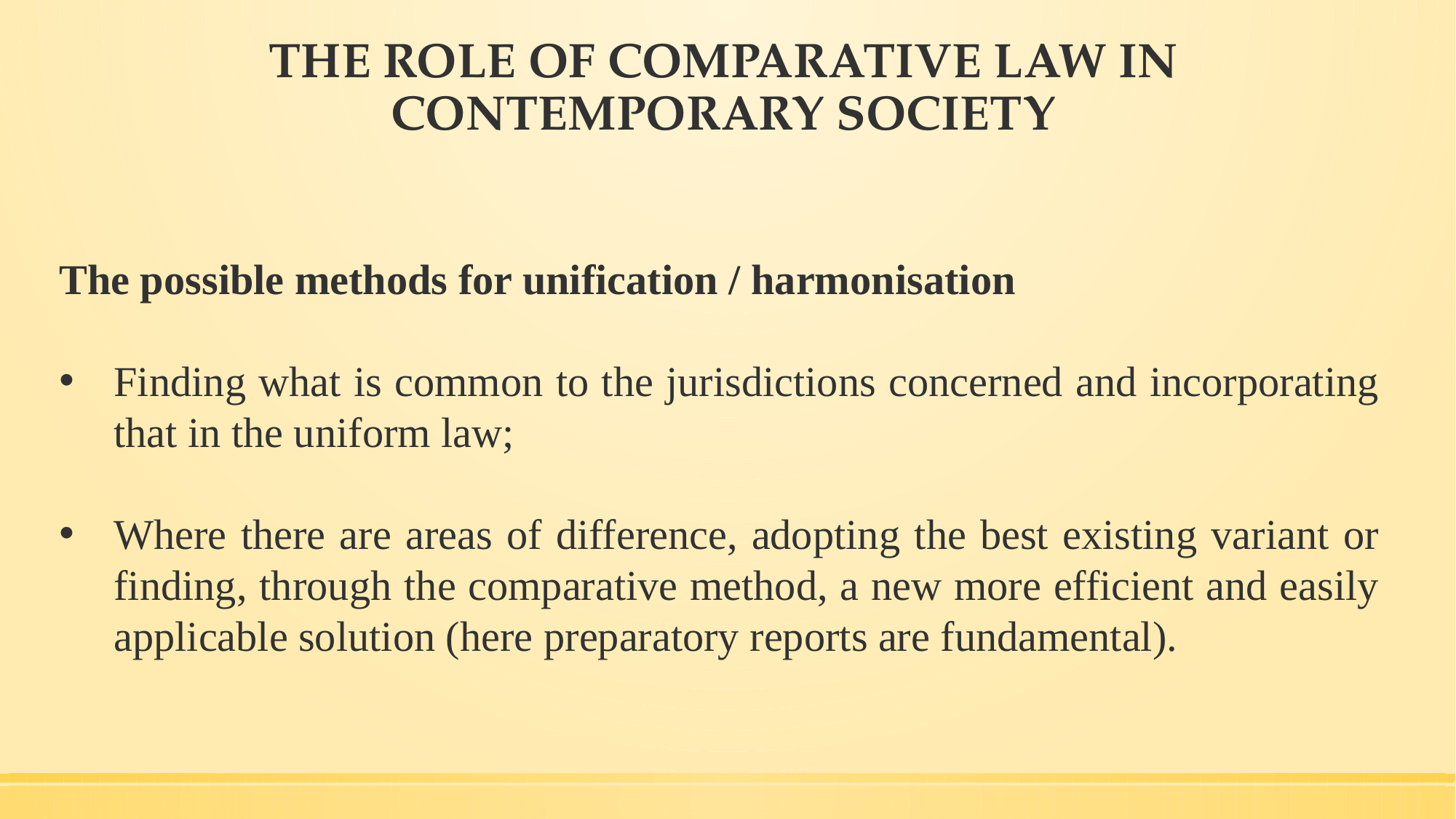

# THE ROLE OF COMPARATIVE LAW IN CONTEMPORARY SOCIETY
The possible methods for unification / harmonisation

Finding what is common to the jurisdictions concerned and incorporating that in the uniform law;

Where there are areas of difference, adopting the best existing variant or finding, through the comparative method, a new more efficient and easily applicable solution (here preparatory reports are fundamental).